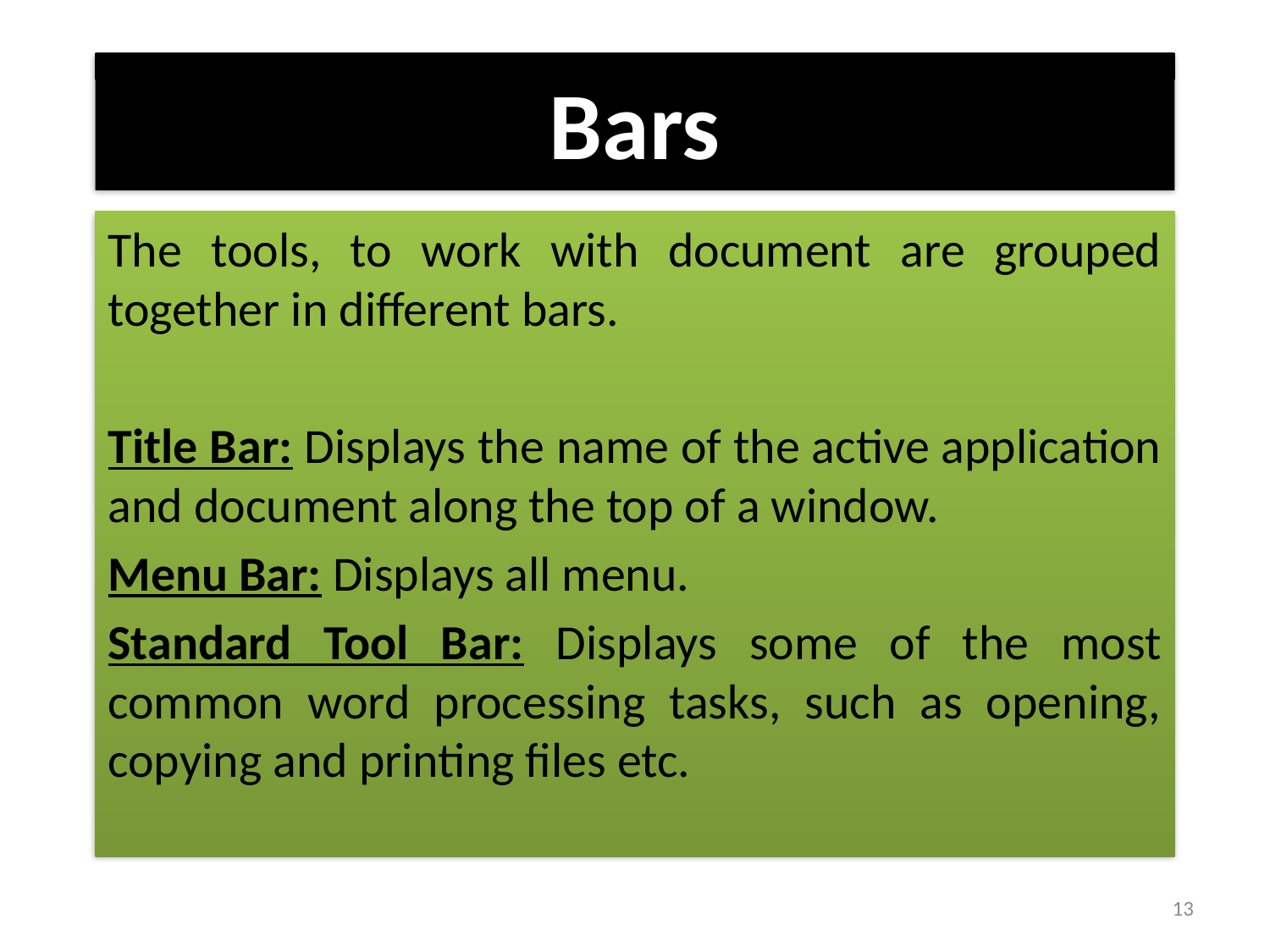

# Bars
The tools, to work with document are grouped together in different bars.

Title Bar: Displays the name of the active application and document along the top of a window.
Menu Bar: Displays all menu.
Standard Tool Bar: Displays some of the most common word processing tasks, such as opening, copying and printing files etc.
13